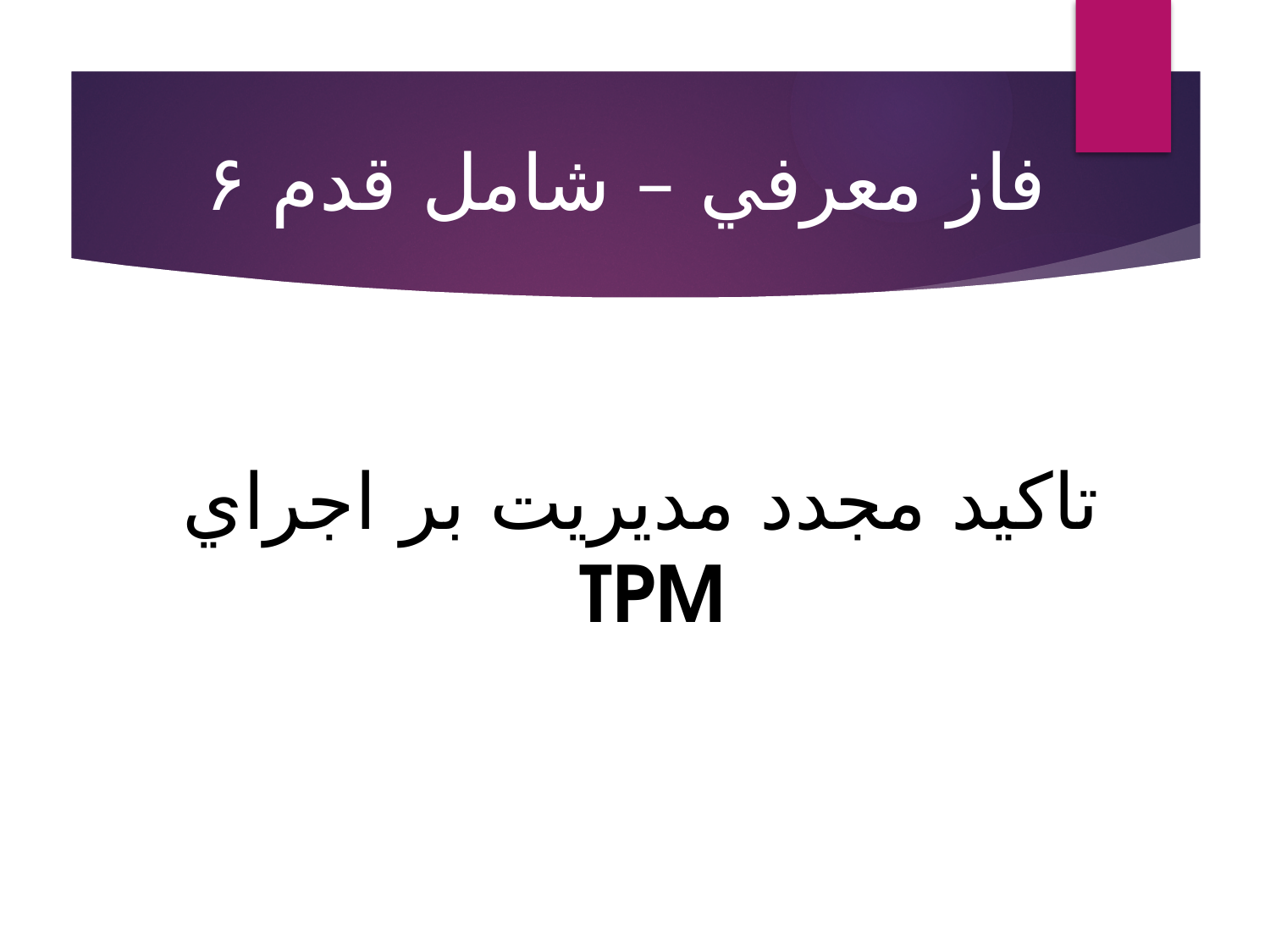

فاز معرفي – شامل قدم ۶
# تاکيد مجدد مديريت بر اجراي TPM